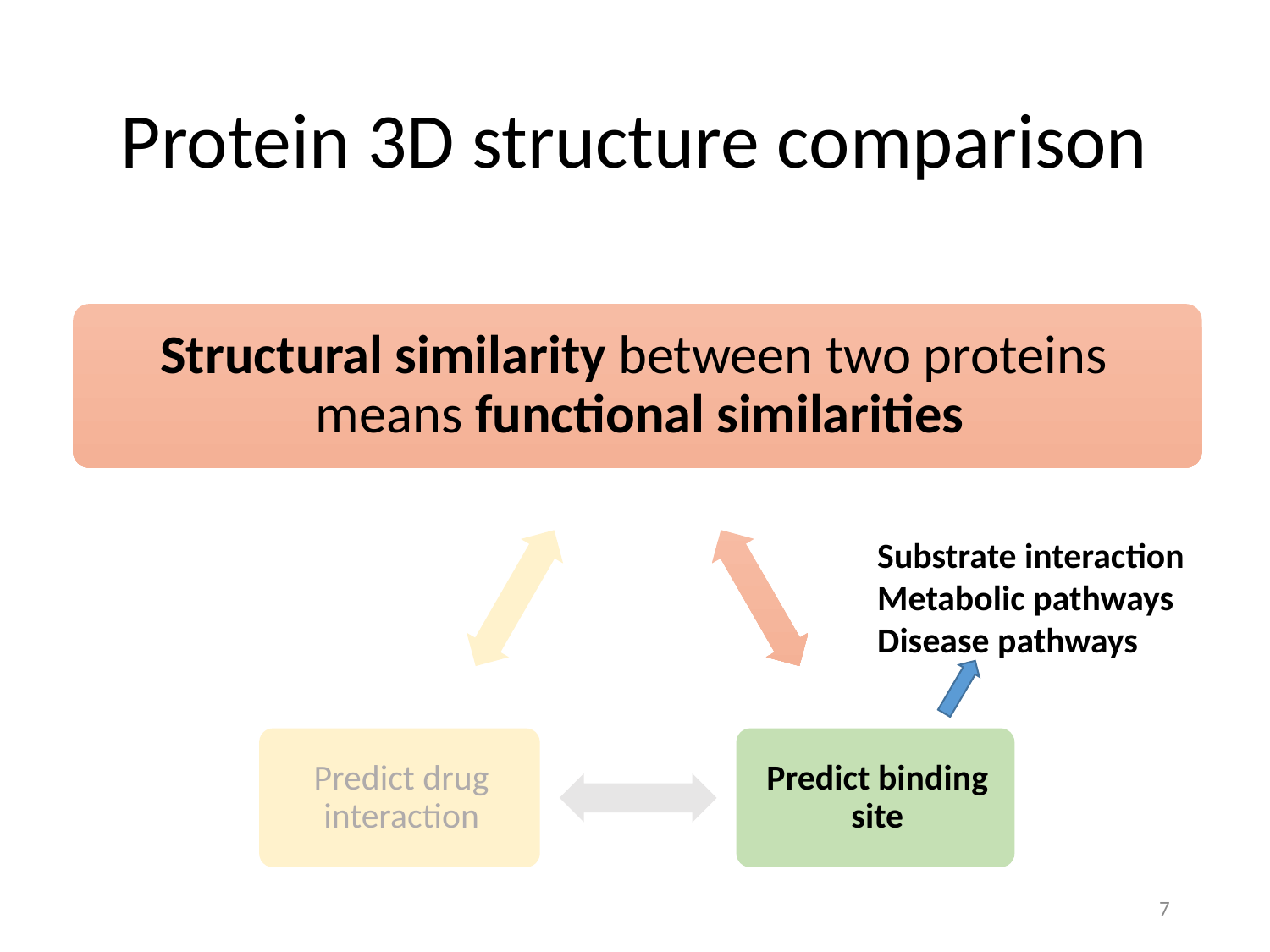

# Protein 3D structure comparison
Structural similarity between two proteins  means functional similarities

Predict binding site

Predict drug interaction

Substrate interaction
Metabolic pathways
Disease pathways

7